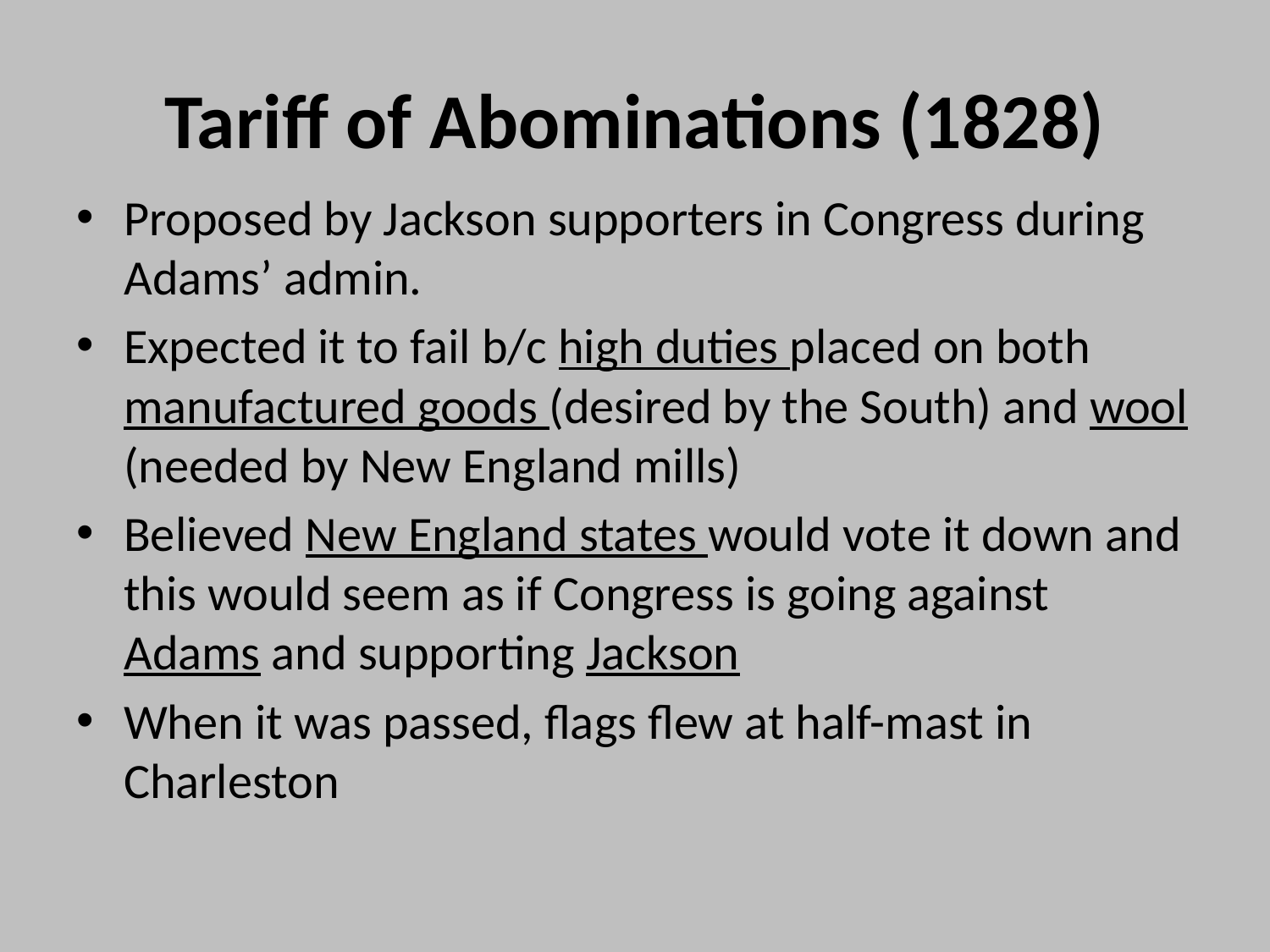

# Tariff of Abominations (1828)
Proposed by Jackson supporters in Congress during Adams’ admin.
Expected it to fail b/c high duties placed on both manufactured goods (desired by the South) and wool (needed by New England mills)
Believed New England states would vote it down and this would seem as if Congress is going against Adams and supporting Jackson
When it was passed, flags flew at half-mast in Charleston